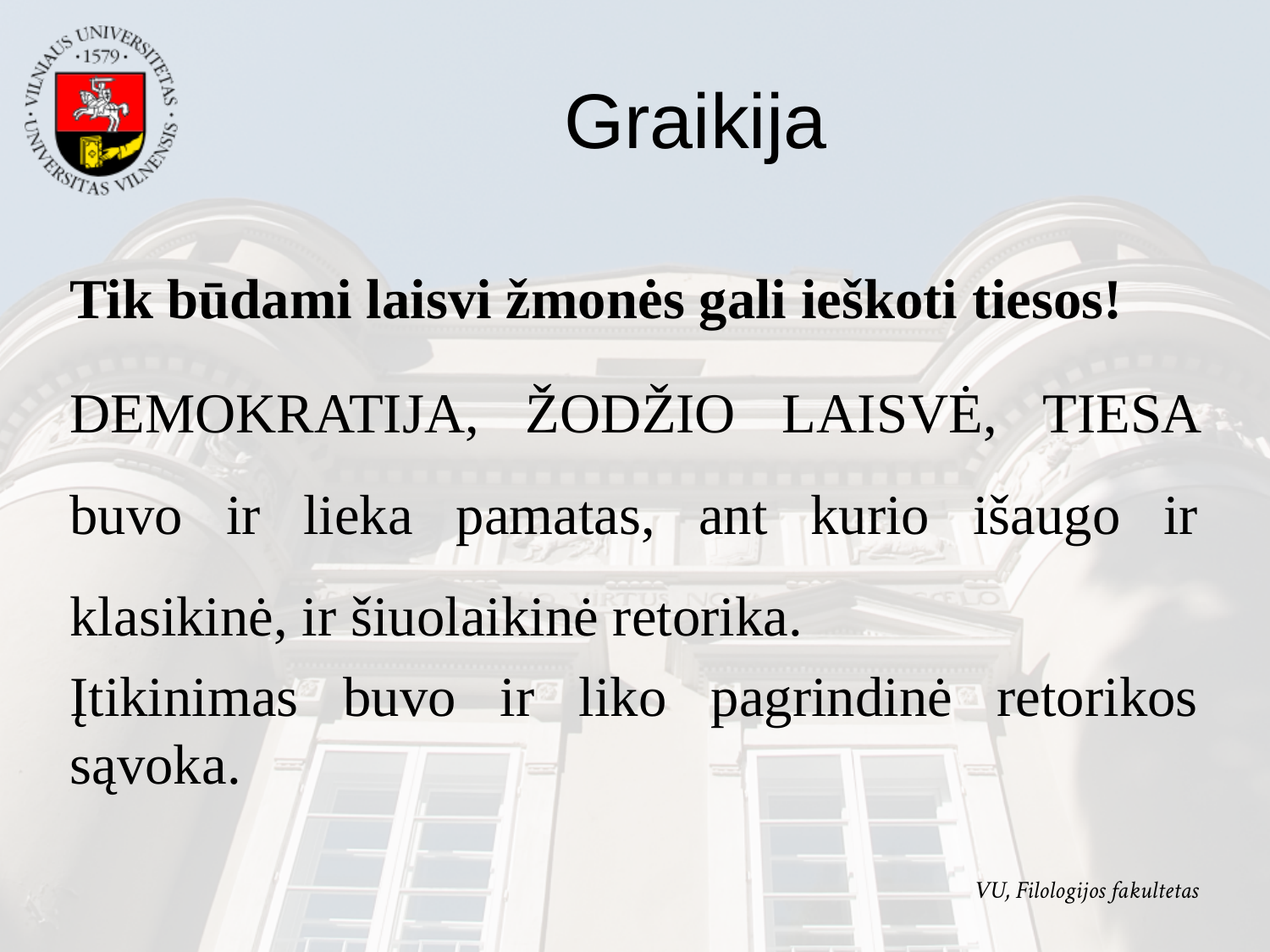

Graikija
Tik būdami laisvi žmonės gali ieškoti tiesos!
DEMOKRATIJA, ŽODŽIO LAISVĖ, TIESA buvo ir lieka pamatas, ant kurio išaugo ir klasikinė, ir šiuolaikinė retorika.
Įtikinimas buvo ir liko pagrindinė retorikos sąvoka.
VU, Filologijos fakultetas